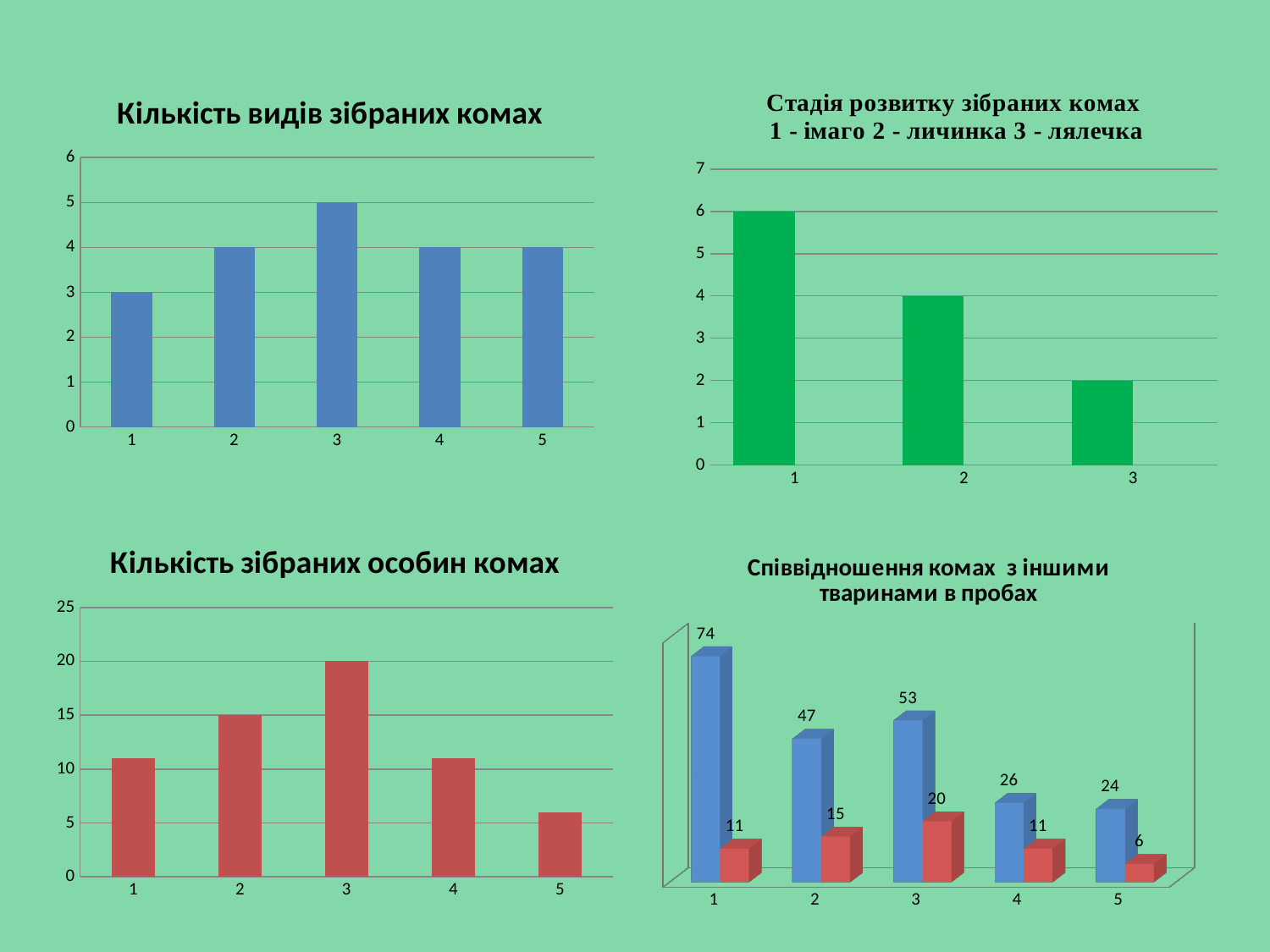

### Chart: Стадія розвитку зібраних комах
1 - імаго 2 - личинка 3 - лялечка

| Category |  |  |
|---|---|---|

### Chart: Кількість видів зібраних комах

| Category |  |
|---|---|

### Chart: Кількість зібраних особин комах

| Category |  |
|---|---|

[unsupported chart]